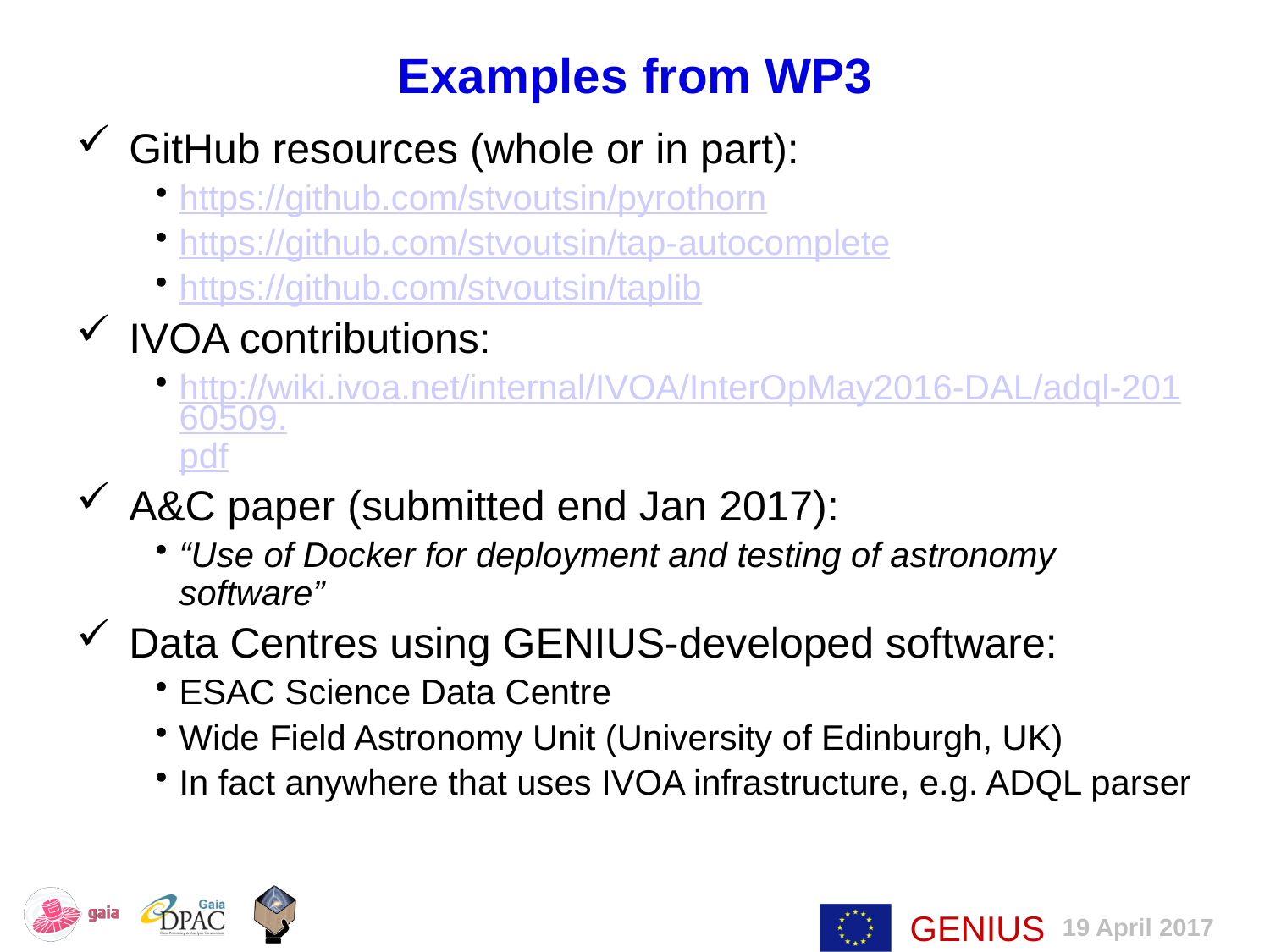

# Examples from WP3
GitHub resources (whole or in part):
https://github.com/stvoutsin/pyrothorn
https://github.com/stvoutsin/tap-autocomplete
https://github.com/stvoutsin/taplib
IVOA contributions:
http://wiki.ivoa.net/internal/IVOA/InterOpMay2016-DAL/adql-20160509.pdf
A&C paper (submitted end Jan 2017):
“Use of Docker for deployment and testing of astronomy software”
Data Centres using GENIUS-developed software:
ESAC Science Data Centre
Wide Field Astronomy Unit (University of Edinburgh, UK)
In fact anywhere that uses IVOA infrastructure, e.g. ADQL parser